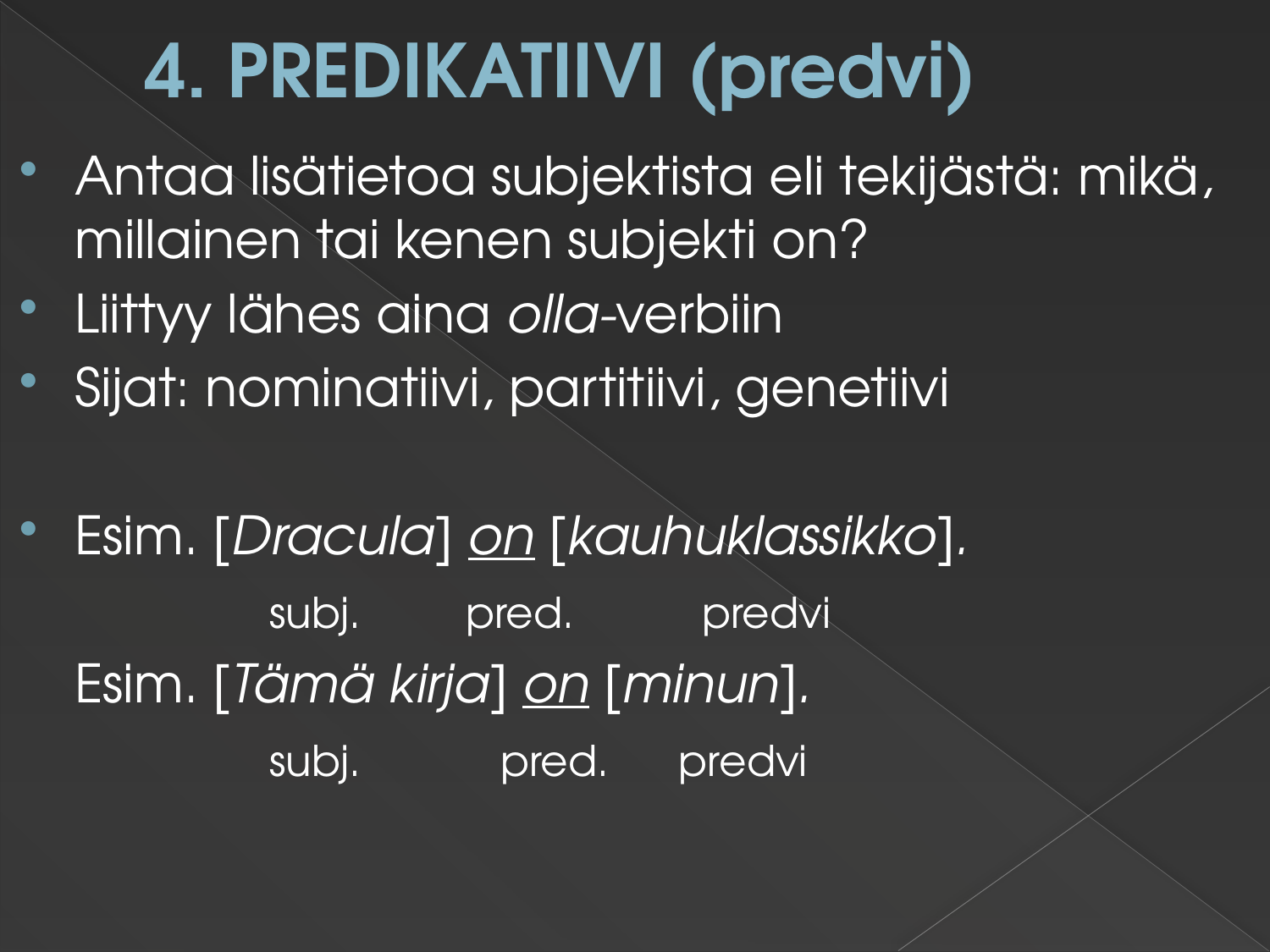

# 4. PREDIKATIIVI (predvi)
Antaa lisätietoa subjektista eli tekijästä: mikä, millainen tai kenen subjekti on?
Liittyy lähes aina olla-verbiin
Sijat: nominatiivi, partitiivi, genetiivi

Esim. [Dracula] on [kauhuklassikko].
                 subj.         pred.           predvi
	Esim. [Tämä kirja] on [minun].
                 subj.            pred.      predvi